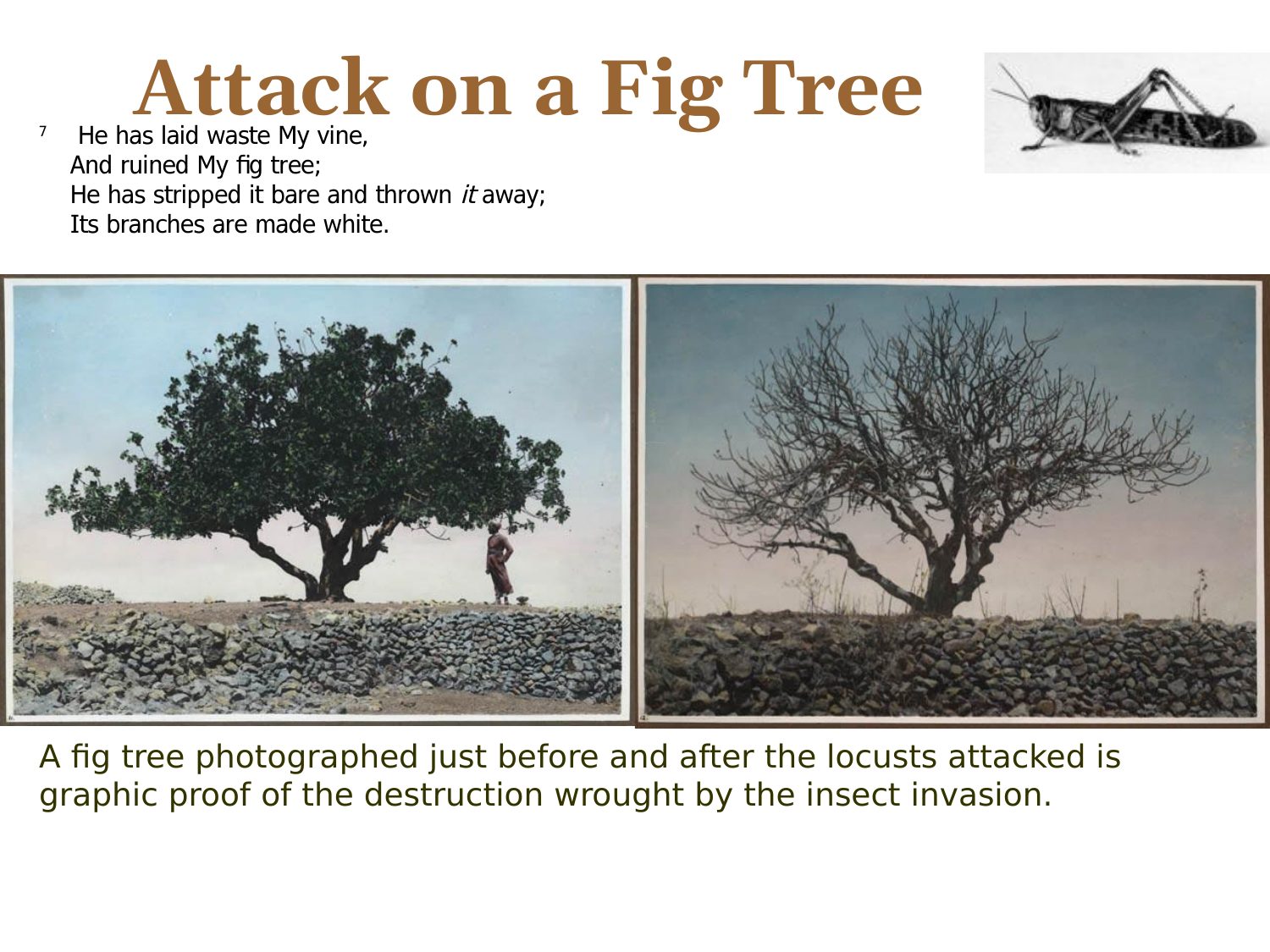

# Attack on a Fig Tree

7    He has laid waste My vine,
    And ruined My fig tree;
    He has stripped it bare and thrown it away;
    Its branches are made white.

A fig tree photographed just before and after the locusts attacked is graphic proof of the destruction wrought by the insect invasion.